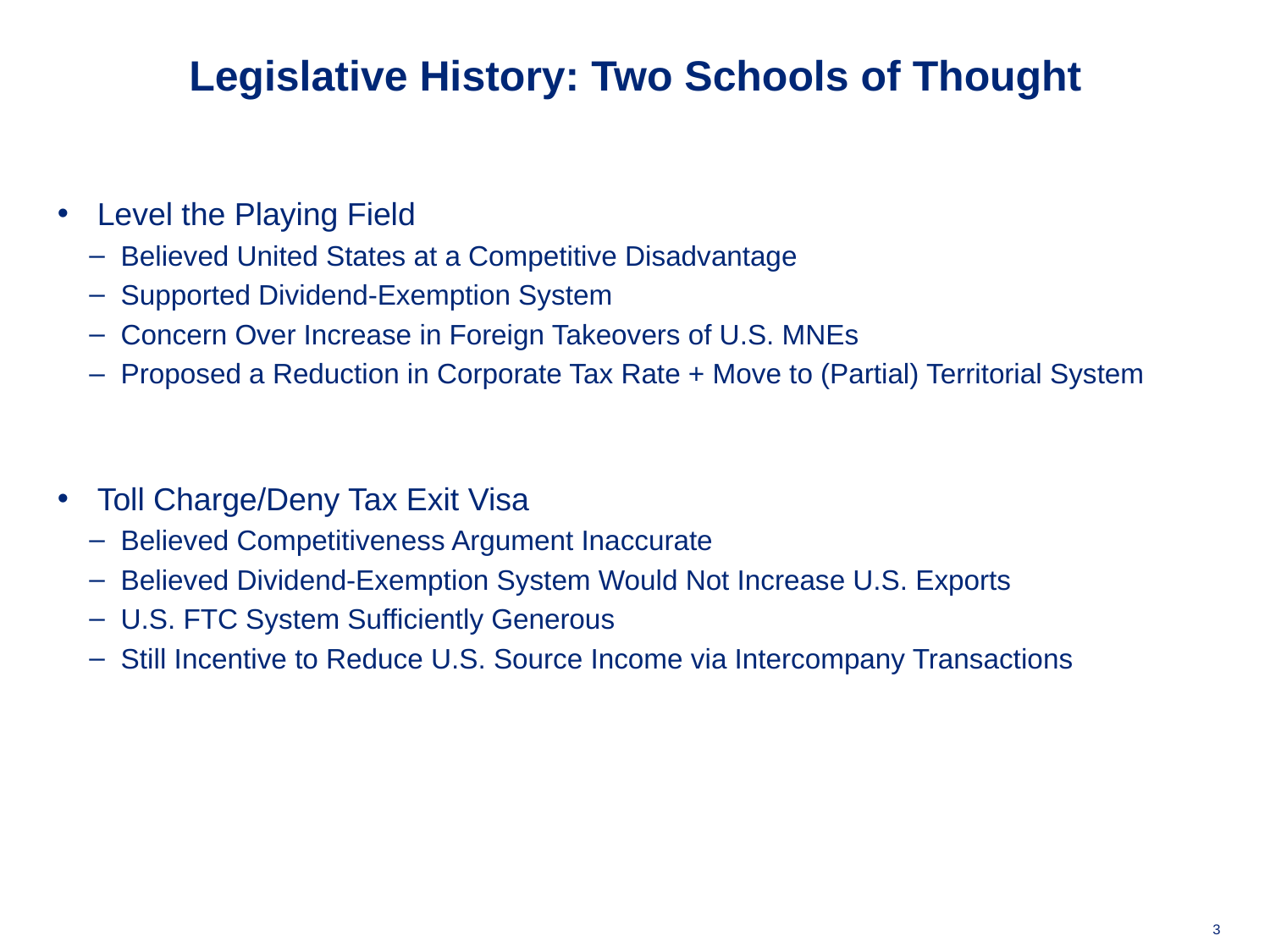

# Legislative History: Two Schools of Thought
Level the Playing Field
Believed United States at a Competitive Disadvantage
Supported Dividend-Exemption System
Concern Over Increase in Foreign Takeovers of U.S. MNEs
Proposed a Reduction in Corporate Tax Rate + Move to (Partial) Territorial System

Toll Charge/Deny Tax Exit Visa
Believed Competitiveness Argument Inaccurate
Believed Dividend-Exemption System Would Not Increase U.S. Exports
U.S. FTC System Sufficiently Generous
Still Incentive to Reduce U.S. Source Income via Intercompany Transactions

3